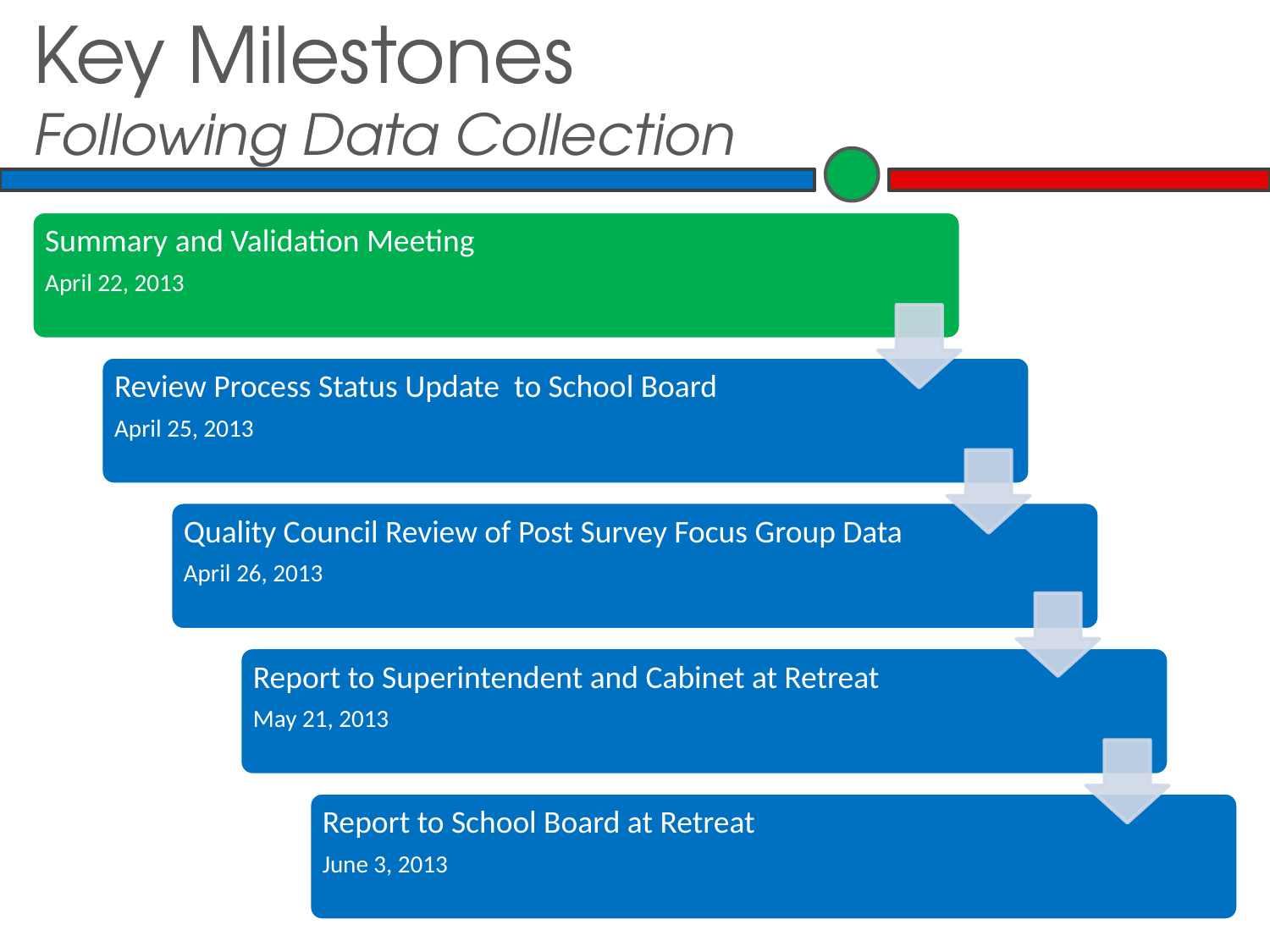

Key Milestones
Following Data Collection

Summary and Validation Meeting
April 22, 2013
Review Process Status Update  to School Board
April 25, 2013
Quality Council Review of Post Survey Focus Group Data
April 26, 2013
Report to Superintendent and Cabinet at Retreat
May 21, 2013
Report to School Board at Retreat
June 3, 2013